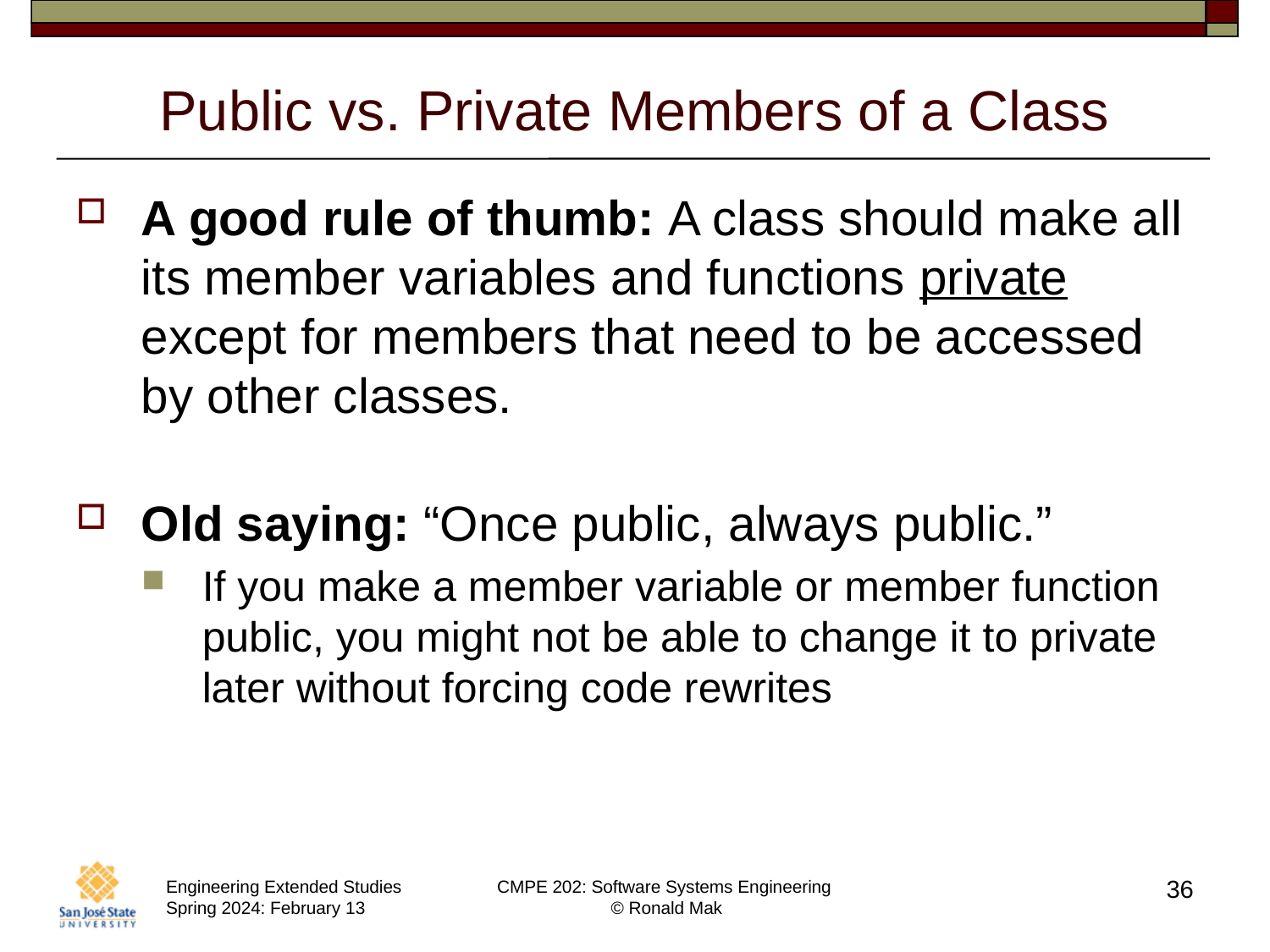

# Public vs. Private Members of a Class
A good rule of thumb: A class should make all its member variables and functions private except for members that need to be accessed by other classes.

Old saying: “Once public, always public.”
If you make a member variable or member function public, you might not be able to change it to private later without forcing code rewrites

36